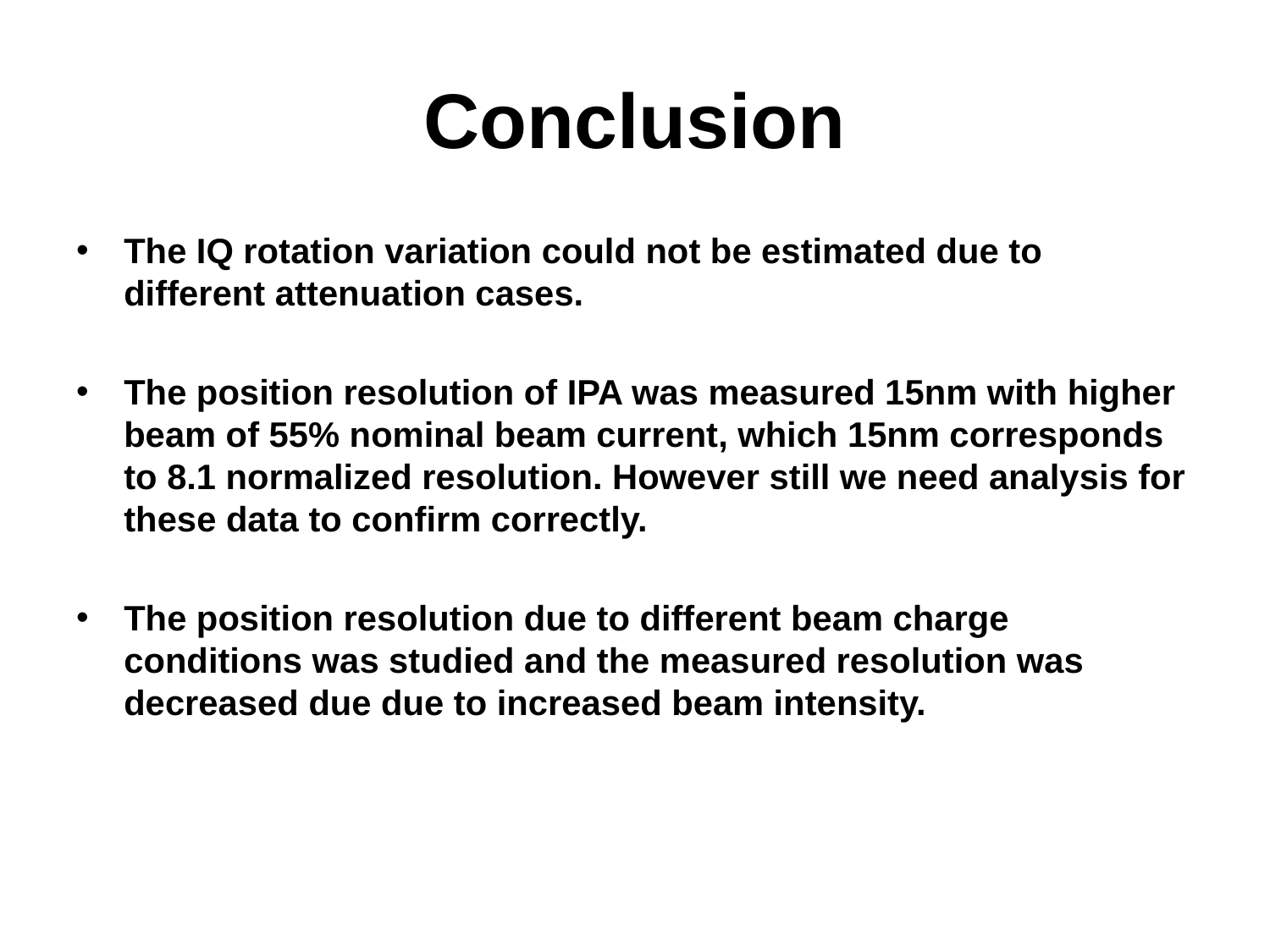

# Conclusion
The IQ rotation variation could not be estimated due to different attenuation cases.

The position resolution of IPA was measured 15nm with higher beam of 55% nominal beam current, which 15nm corresponds to 8.1 normalized resolution. However still we need analysis for these data to confirm correctly.

The position resolution due to different beam charge conditions was studied and the measured resolution was decreased due due to increased beam intensity.